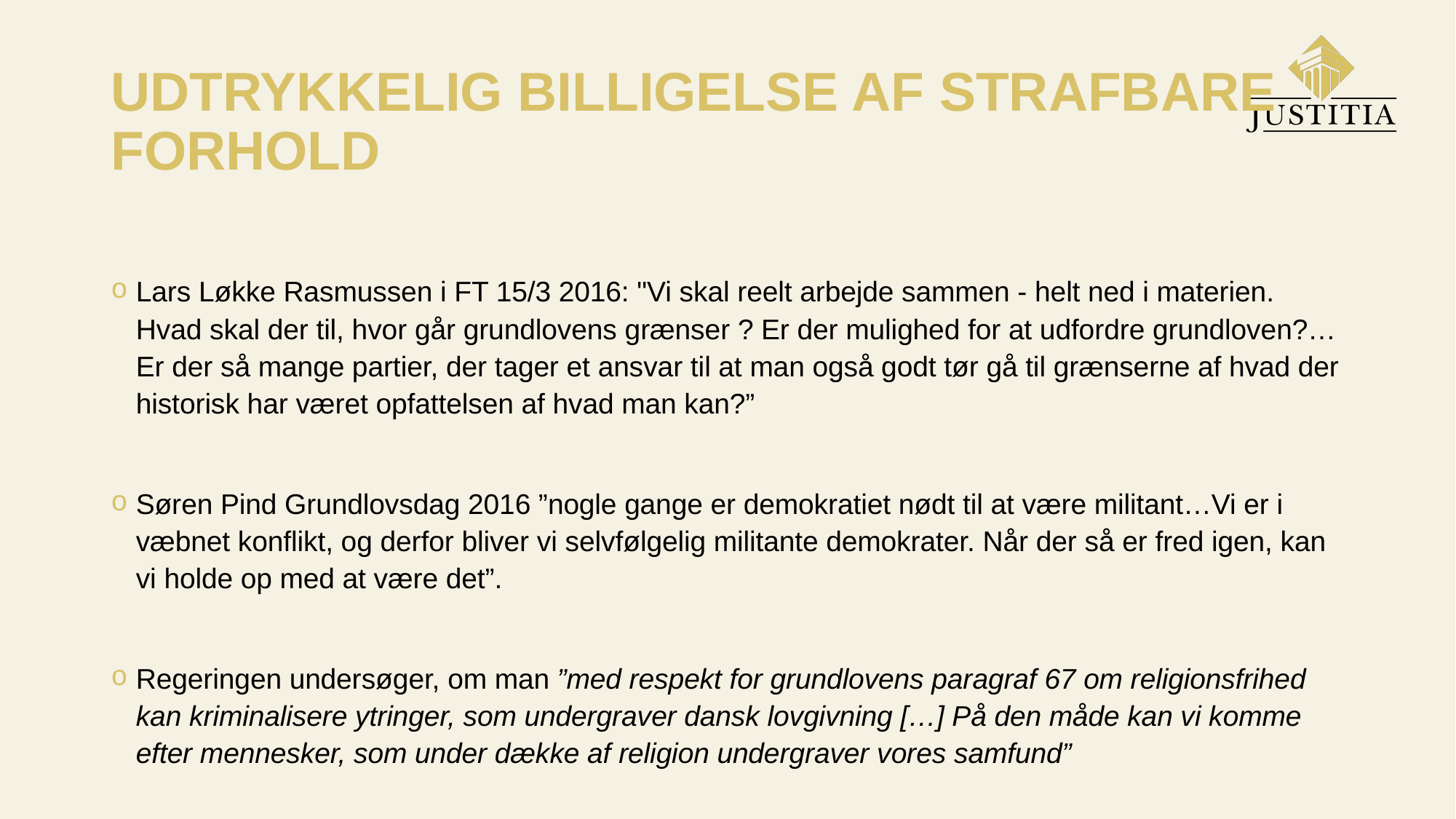

# UDTRYKKELIG BILLIGELSE AF STRAFBARE FORHOLD

Lars Løkke Rasmussen i FT 15/3 2016: "Vi skal reelt arbejde sammen - helt ned i materien. Hvad skal der til, hvor går grundlovens grænser ? Er der mulighed for at udfordre grundloven?… Er der så mange partier, der tager et ansvar til at man også godt tør gå til grænserne af hvad der historisk har været opfattelsen af hvad man kan?”

Søren Pind Grundlovsdag 2016 ”nogle gange er demokratiet nødt til at være militant…Vi er i væbnet konflikt, og derfor bliver vi selvfølgelig militante demokrater. Når der så er fred igen, kan vi holde op med at være det”.

Regeringen undersøger, om man ”med respekt for grundlovens paragraf 67 om religionsfrihed kan kriminalisere ytringer, som undergraver dansk lovgivning […] På den måde kan vi komme efter mennesker, som under dække af religion undergraver vores samfund”